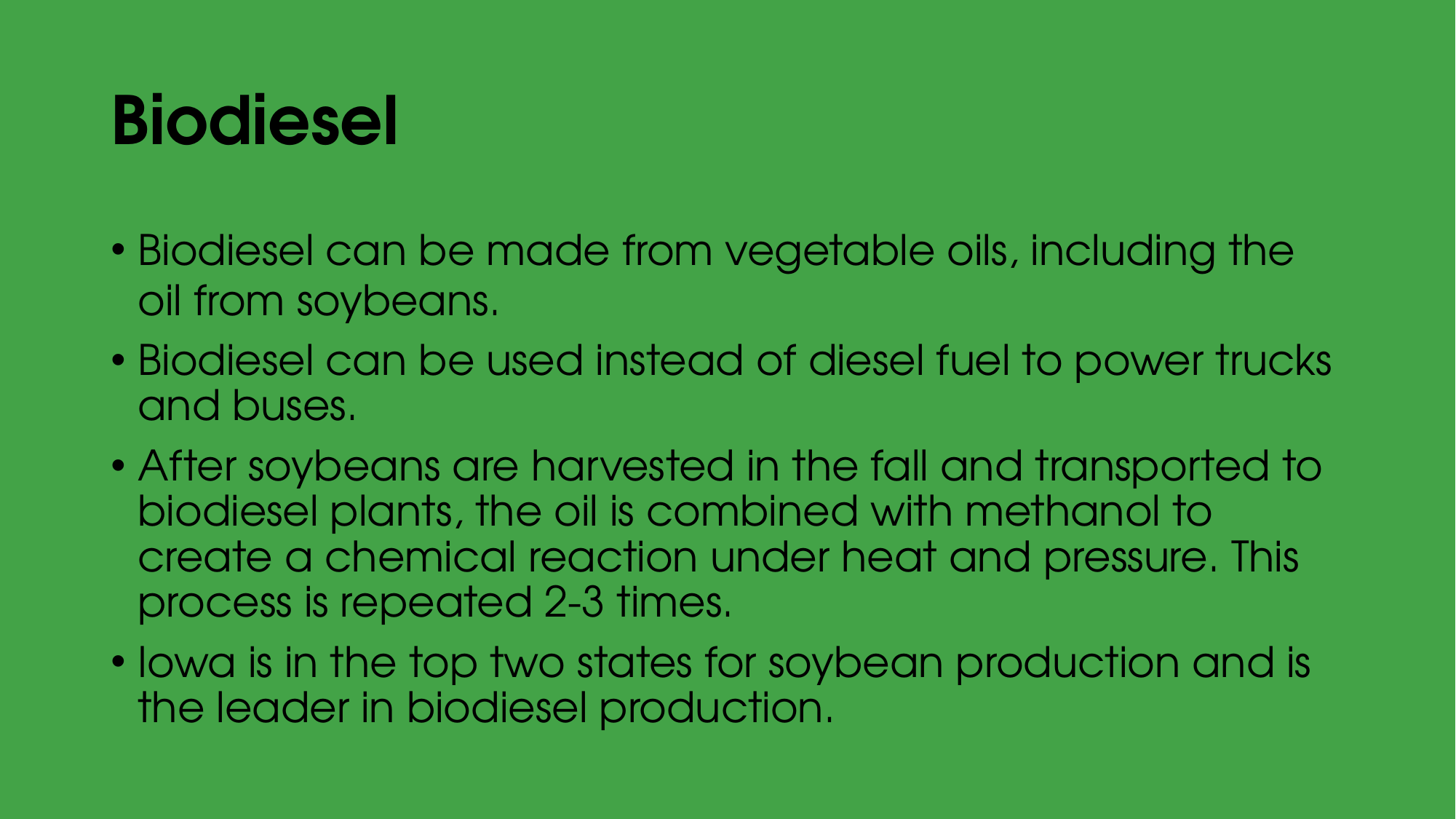

# Biodiesel
Biodiesel can be made from vegetable oils, including the oil from soybeans.
Biodiesel can be used instead of diesel fuel to power trucks and buses.
After soybeans are harvested in the fall and transported to biodiesel plants, the oil is combined with methanol to create a chemical reaction under heat and pressure. This process is repeated 2-3 times.
Iowa is in the top two states for soybean production and is the leader in biodiesel production.